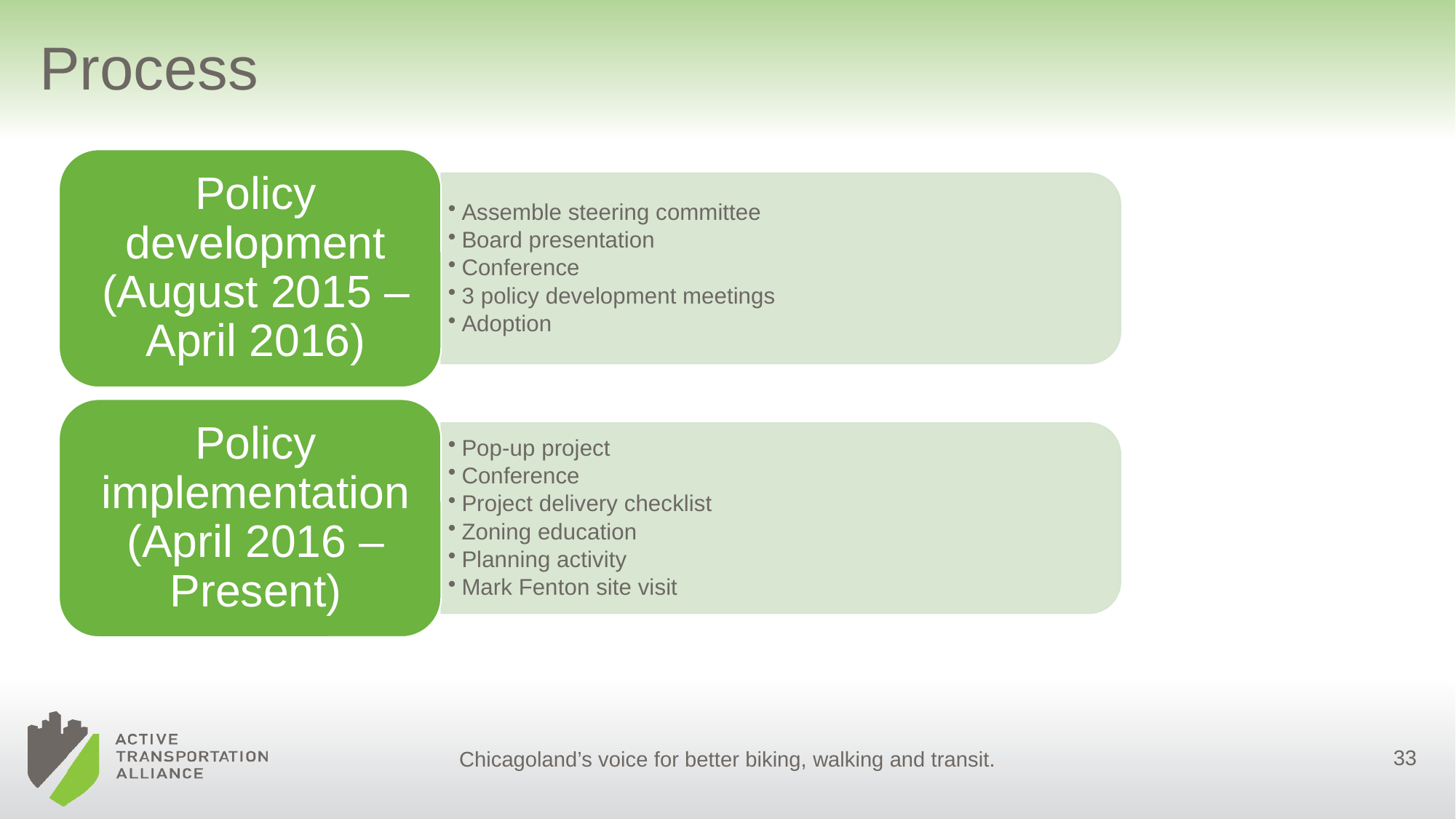

# Process
Assemble steering committee
Board presentation
Conference
3 policy development meetings
Adoption
Policy development (August 2015 – April 2016)
Pop-up project
Conference
Project delivery checklist
Zoning education
Planning activity
Mark Fenton site visit
Policy implementation (April 2016 – Present)